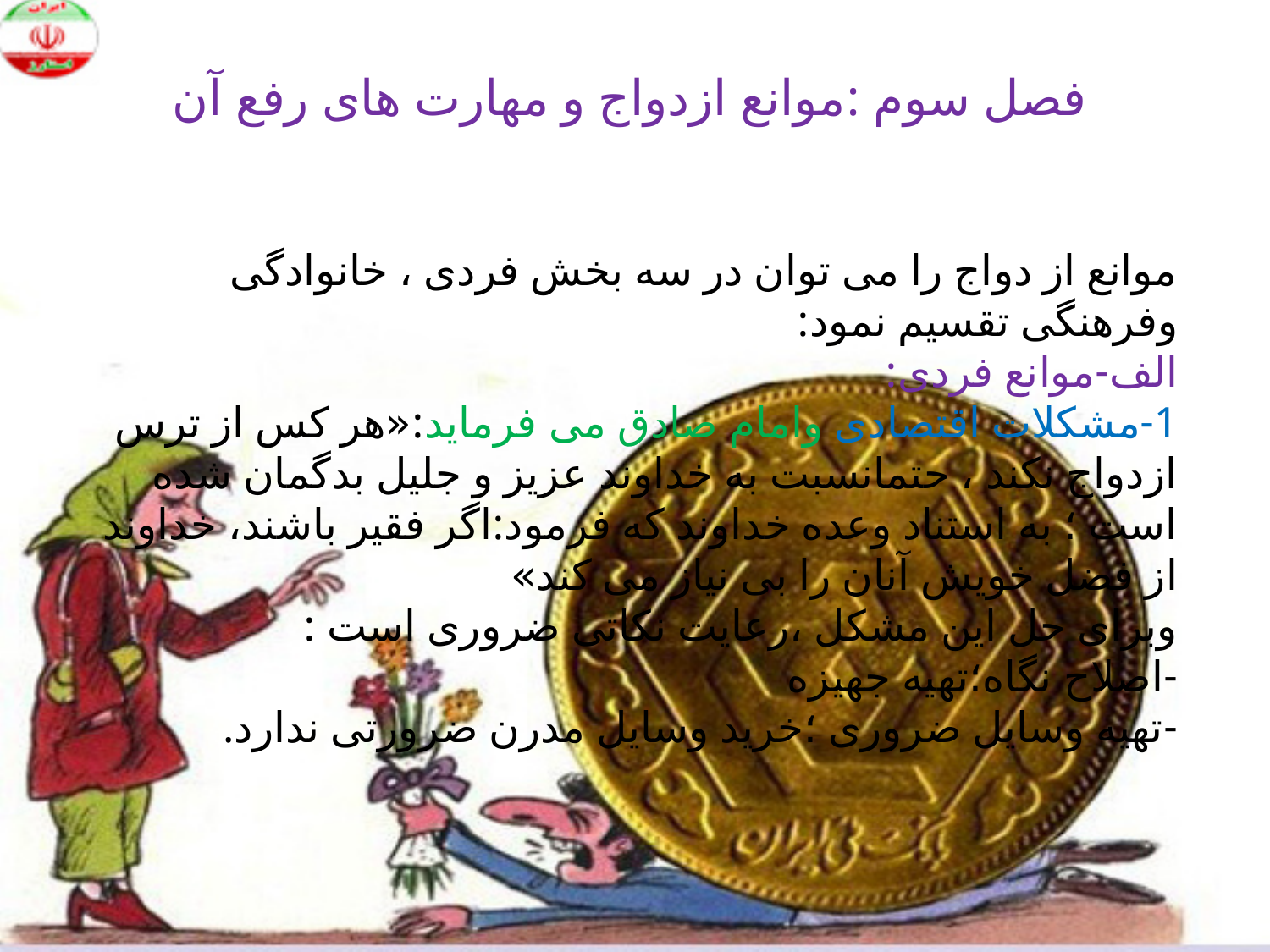

فصل سوم :موانع ازدواج و مهارت های رفع آن

موانع از دواج را می توان در سه بخش فردی ، خانوادگی وفرهنگی تقسیم نمود:
الف-موانع فردی:
1-مشکلات اقتصادی وامام صادق می فرماید:«هر کس از ترس ازدواج نکند ، حتمانسبت به خداوند عزیز و جلیل بدگمان شده است ؛ به استناد وعده خداوند که فرمود:اگر فقیر باشند، خداوند از فضل خویش آنان را بی نیاز می کند»
وبرای حل این مشکل ،رعایت نکاتی ضروری است :
-اصلاح نگاه؛تهیه جهیزه
-تهیه وسایل ضروری ؛خرید وسایل مدرن ضرورتی ندارد.